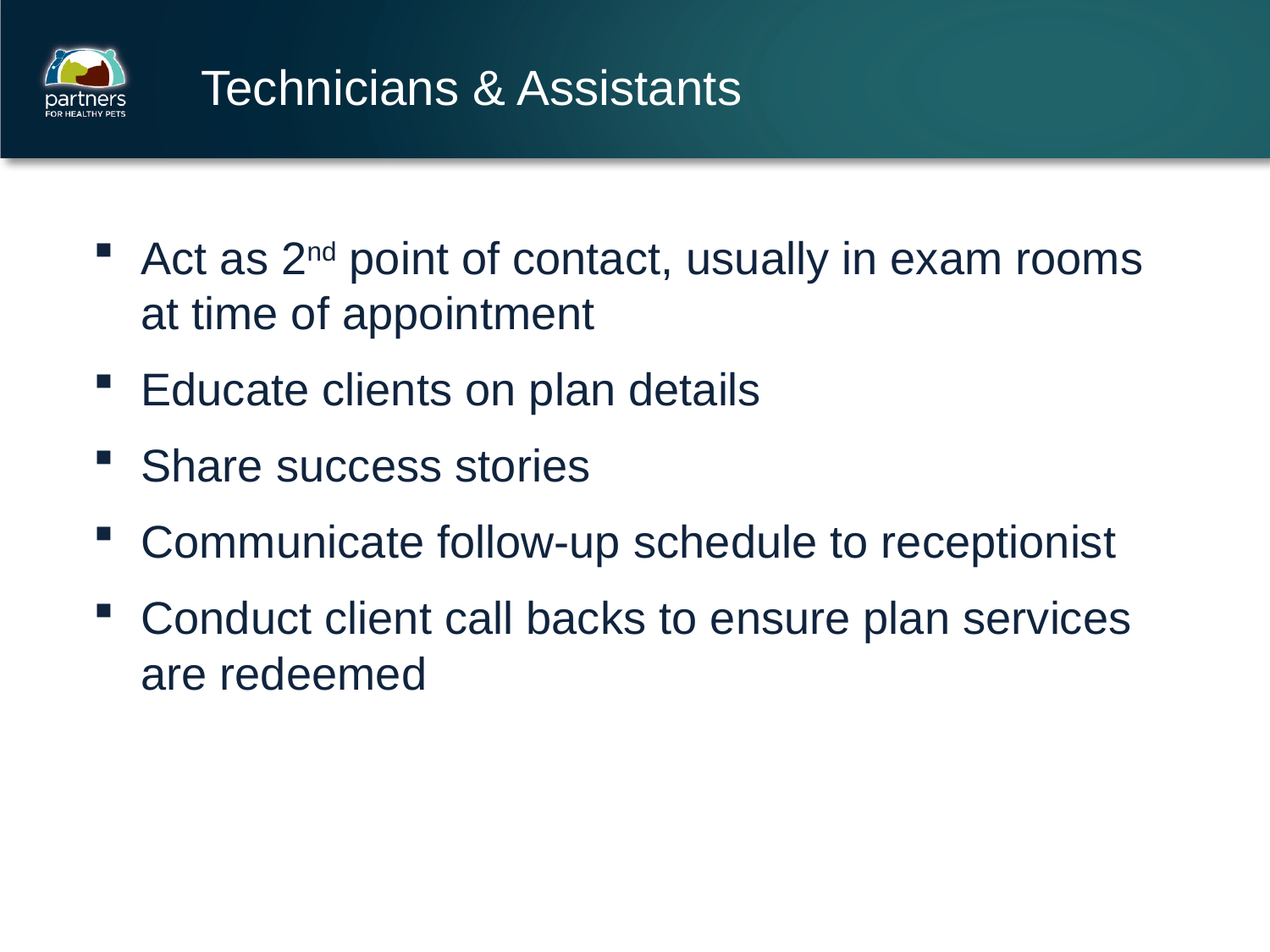

# Technicians & Assistants
Act as 2nd point of contact, usually in exam rooms at time of appointment
Educate clients on plan details
Share success stories
Communicate follow-up schedule to receptionist
Conduct client call backs to ensure plan services are redeemed